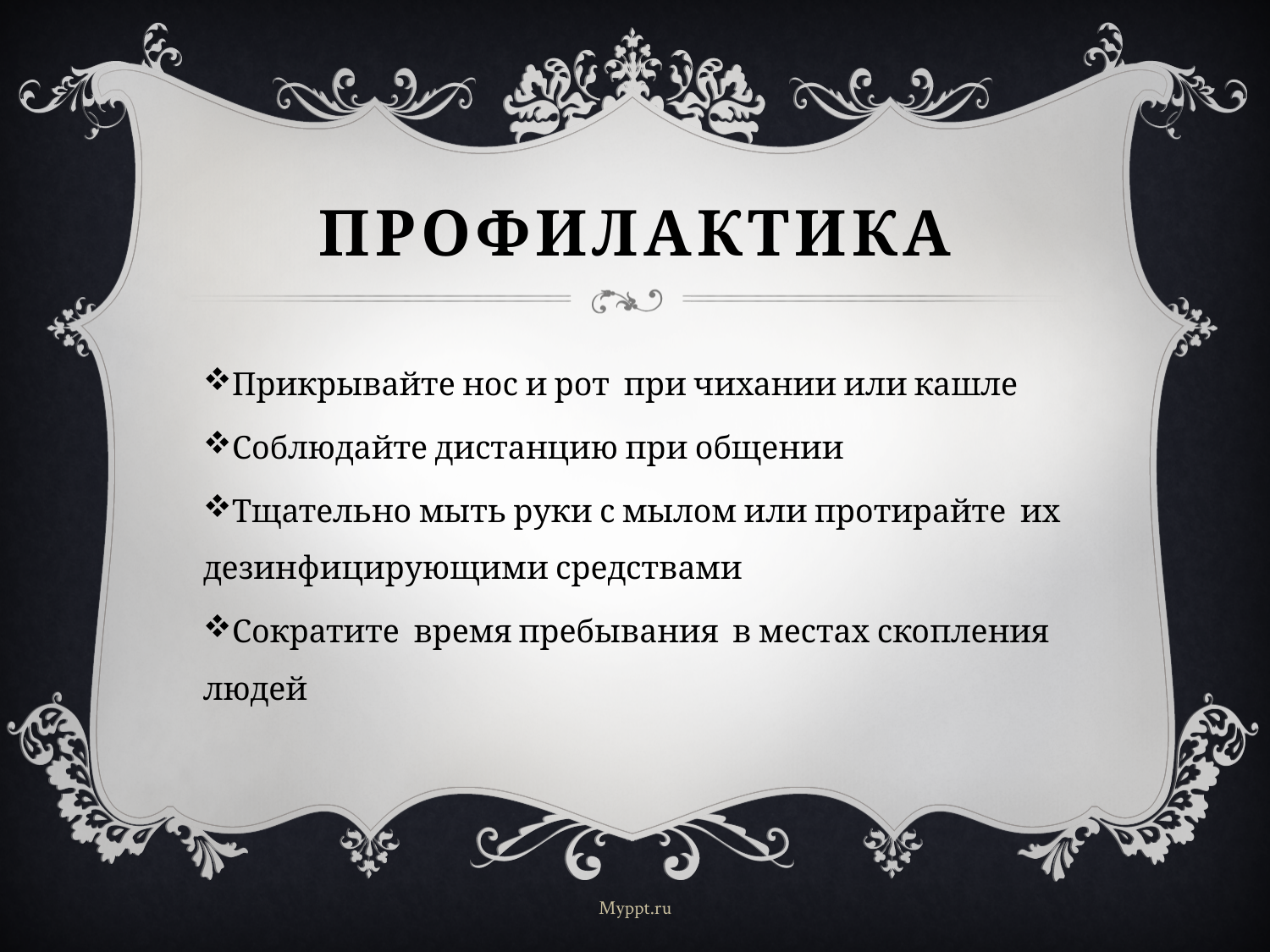

# ПРОФИЛАКТИКА
Прикрывайте нос и рот  при чихании или кашле
Соблюдайте дистанцию при общении
Тщательно мыть руки с мылом или протирайте  их дезинфицирующими средствами
Сократите  время пребывания  в местах скопления людей
Myppt.ru